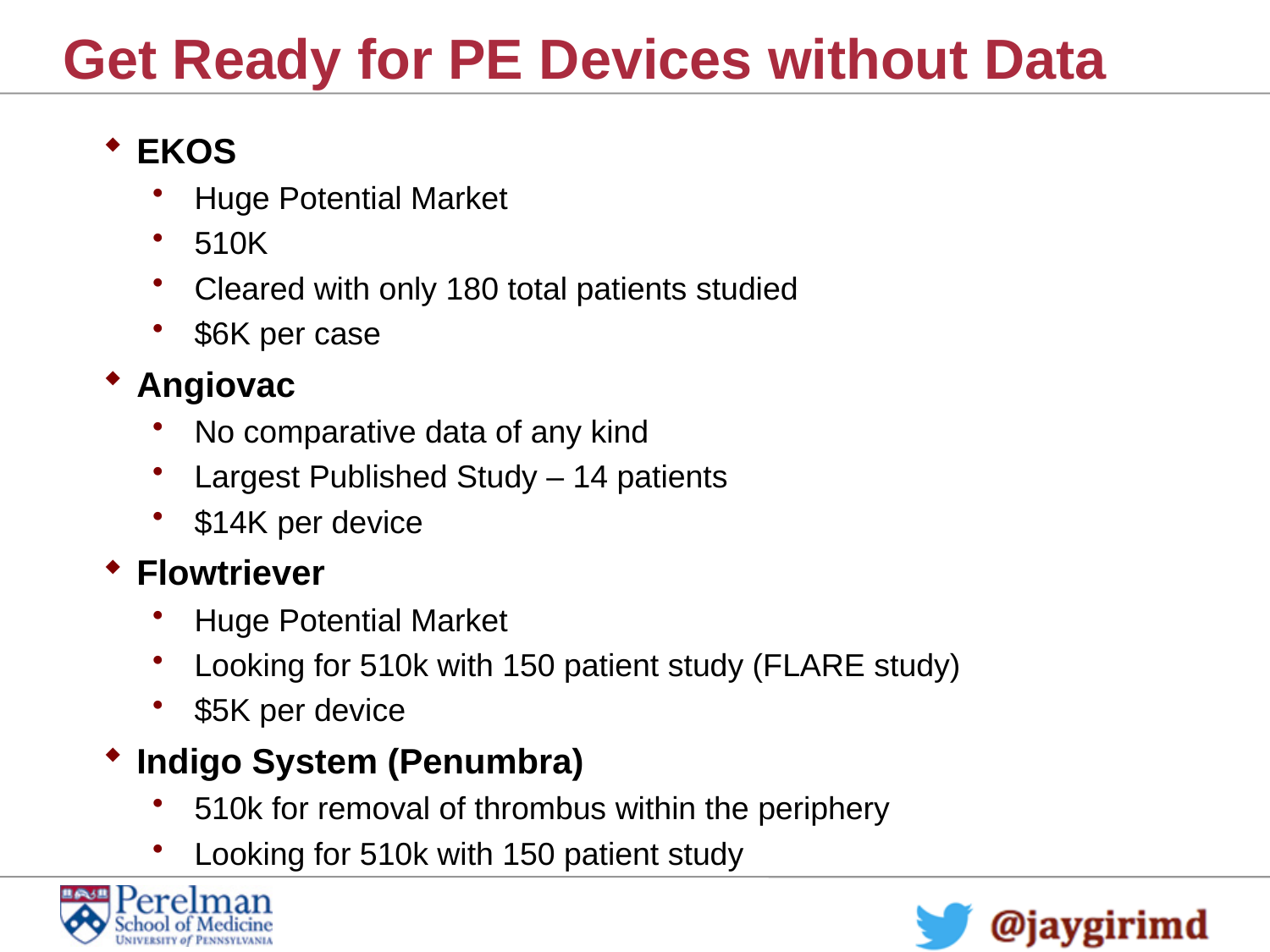

# Get Ready for PE Devices without Data
EKOS
Huge Potential Market
510K
Cleared with only 180 total patients studied
$6K per case
Angiovac
No comparative data of any kind
Largest Published Study – 14 patients
$14K per device
Flowtriever
Huge Potential Market
Looking for 510k with 150 patient study (FLARE study)
$5K per device
Indigo System (Penumbra)
510k for removal of thrombus within the periphery
Looking for 510k with 150 patient study